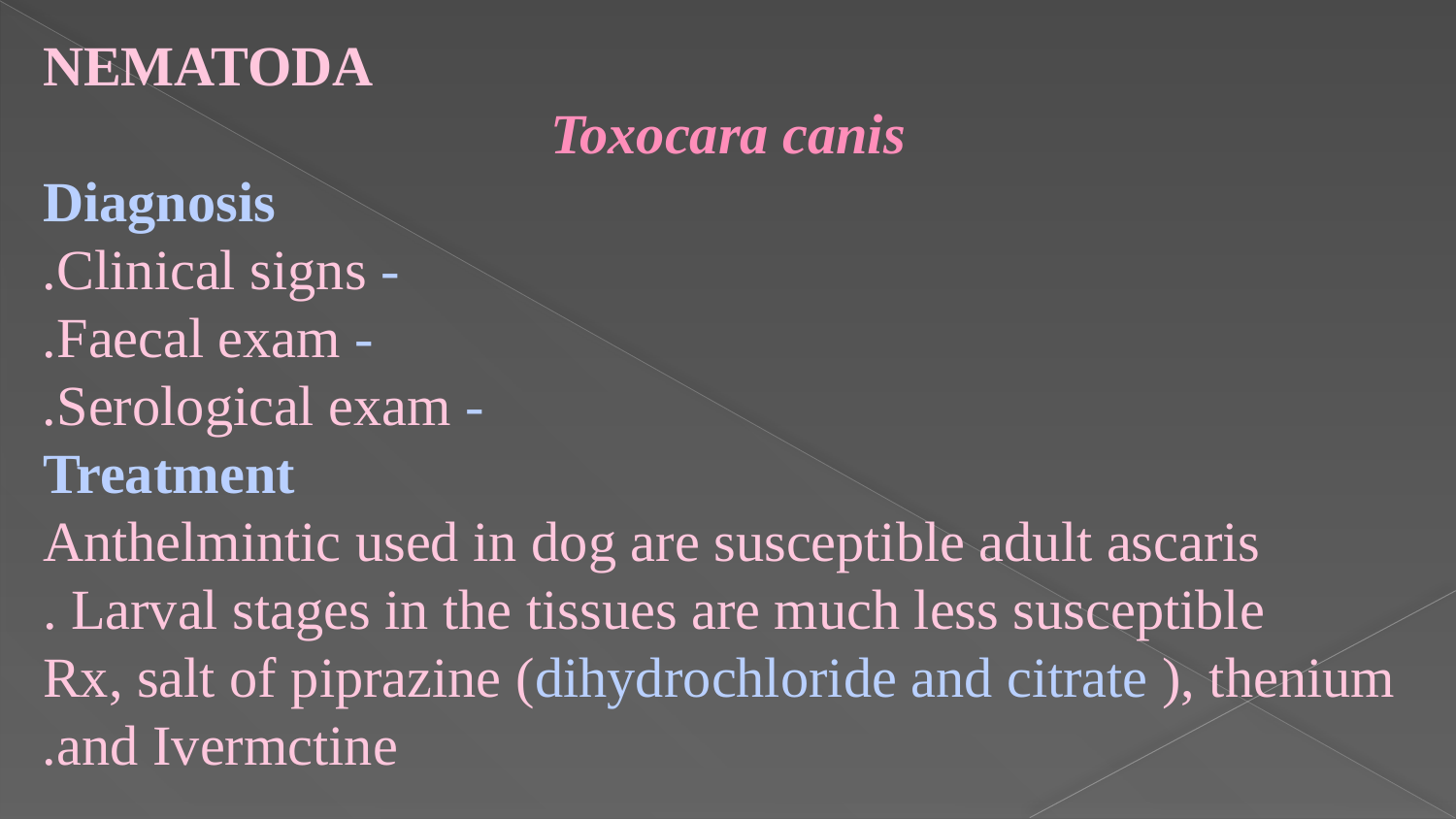

NEMATODA
Toxocara canis
Diagnosis
- Clinical signs.
- Faecal exam.
- Serological exam.
Treatment
Anthelmintic used in dog are susceptible adult ascaris Larval stages in the tissues are much less susceptible .
Rx, salt of piprazine (dihydrochloride and citrate ), thenium and Ivermctine.